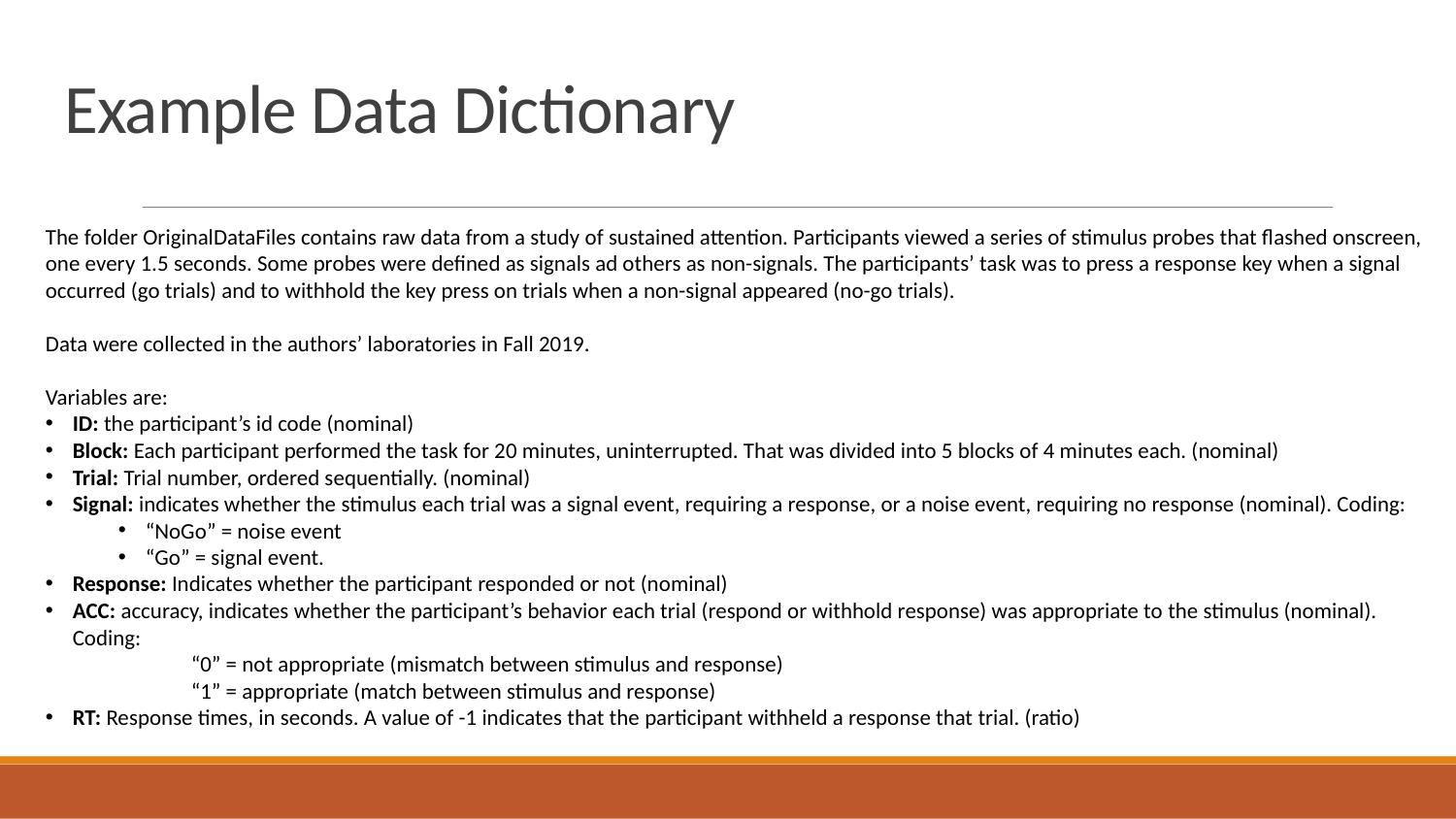

# Example Data Dictionary
The folder OriginalDataFiles contains raw data from a study of sustained attention. Participants viewed a series of stimulus probes that flashed onscreen, one every 1.5 seconds. Some probes were defined as signals ad others as non-signals. The participants’ task was to press a response key when a signal occurred (go trials) and to withhold the key press on trials when a non-signal appeared (no-go trials).

Data were collected in the authors’ laboratories in Fall 2019.

Variables are:
ID: the participant’s id code (nominal)
Block: Each participant performed the task for 20 minutes, uninterrupted. That was divided into 5 blocks of 4 minutes each. (nominal)
Trial: Trial number, ordered sequentially. (nominal)
Signal: indicates whether the stimulus each trial was a signal event, requiring a response, or a noise event, requiring no response (nominal). Coding:
“NoGo” = noise event
“Go” = signal event.
Response: Indicates whether the participant responded or not (nominal)
ACC: accuracy, indicates whether the participant’s behavior each trial (respond or withhold response) was appropriate to the stimulus (nominal). Coding:
	“0” = not appropriate (mismatch between stimulus and response)
	“1” = appropriate (match between stimulus and response)
RT: Response times, in seconds. A value of -1 indicates that the participant withheld a response that trial. (ratio)